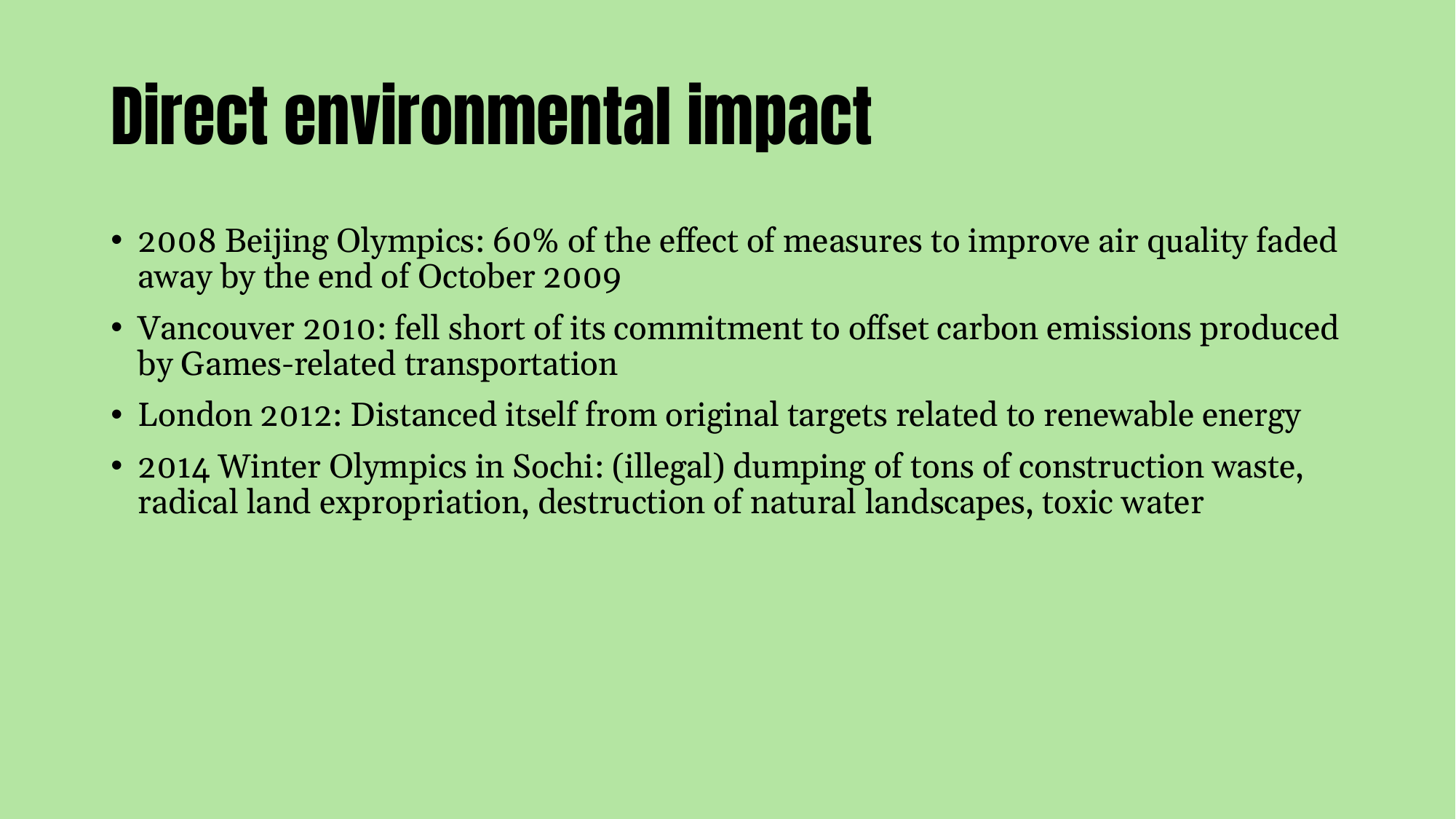

# Direct environmental impact
2008 Beijing Olympics: 60% of the effect of measures to improve air quality faded away by the end of October 2009
Vancouver 2010: fell short of its commitment to offset carbon emissions produced by Games-related transportation
London 2012: Distanced itself from original targets related to renewable energy
2014 Winter Olympics in Sochi: (illegal) dumping of tons of construction waste, radical land expropriation, destruction of natural landscapes, toxic water